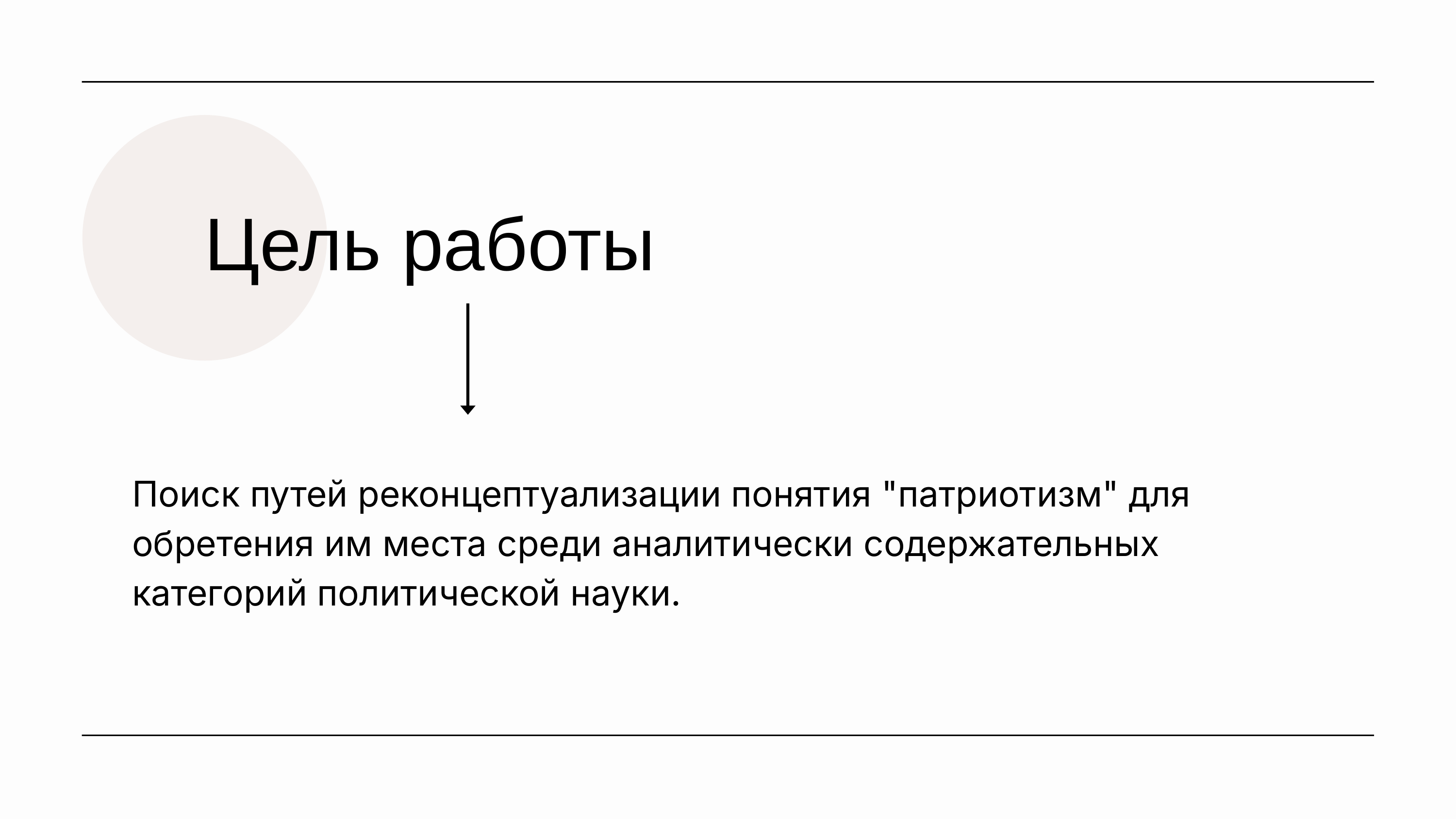

Цель работы

Поиск путей реконцептуализации понятия "патриотизм" для обретения им места среди аналитически содержательных категорий политической науки.